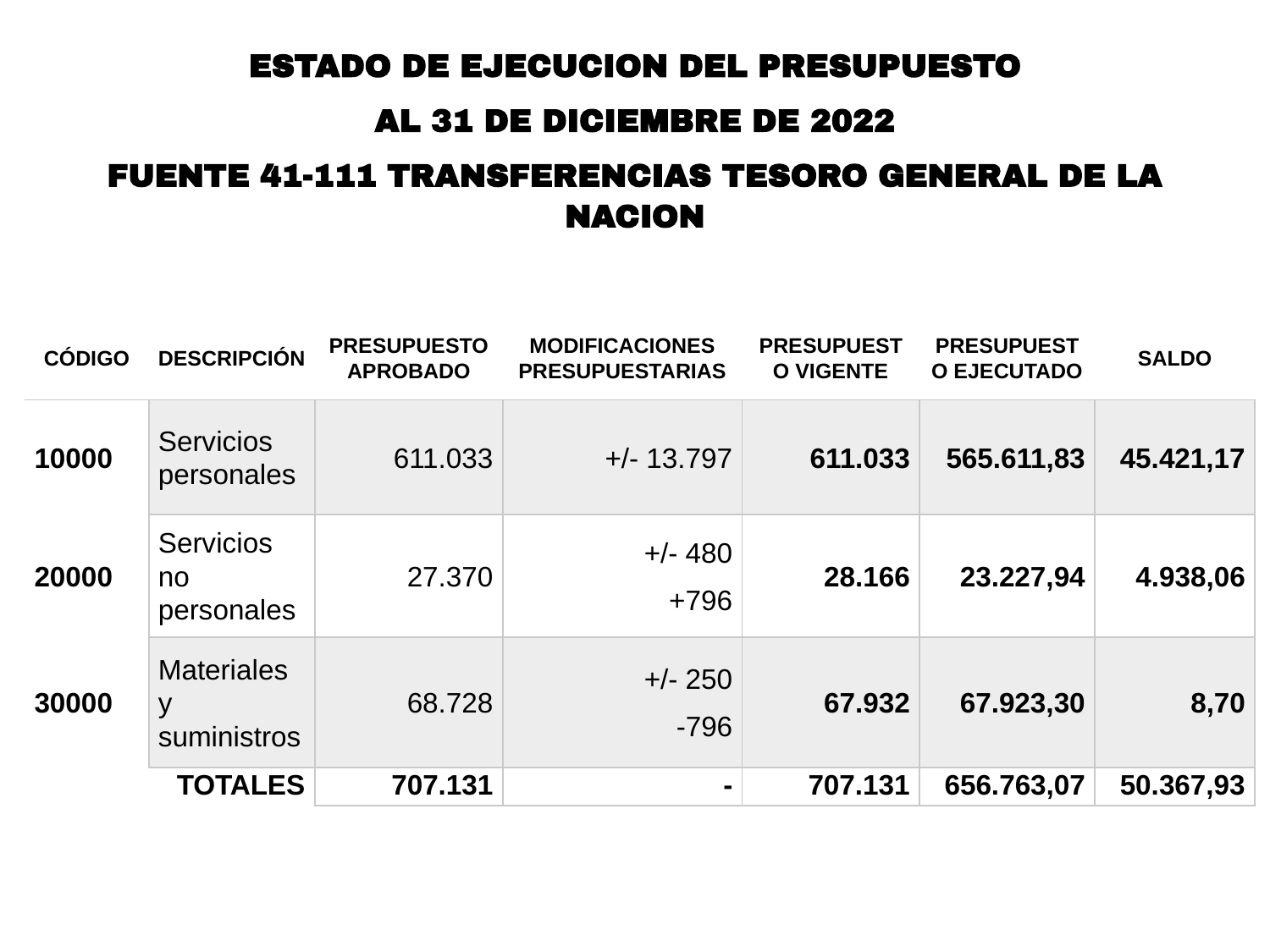

ESTADO DE EJECUCION DEL PRESUPUESTO
AL 31 DE DICIEMBRE DE 2022
FUENTE 41-111 TRANSFERENCIAS TESORO GENERAL DE LA NACION
| Código | Descripción | Presupuesto Aprobado | Modificaciones presupuestarias | Presupuesto VIGENTE | Presupuesto Ejecutado | Saldo |
| --- | --- | --- | --- | --- | --- | --- |
| 10000 | Servicios personales | 611.033 | +/- 13.797 | 611.033 | 565.611,83 | 45.421,17 |
| 20000 | Servicios no personales | 27.370 | +/- 480 +796 | 28.166 | 23.227,94 | 4.938,06 |
| 30000 | Materiales y suministros | 68.728 | +/- 250 -796 | 67.932 | 67.923,30 | 8,70 |
| TOTALES |  | 707.131 | - | 707.131 | 656.763,07 | 50.367,93 |